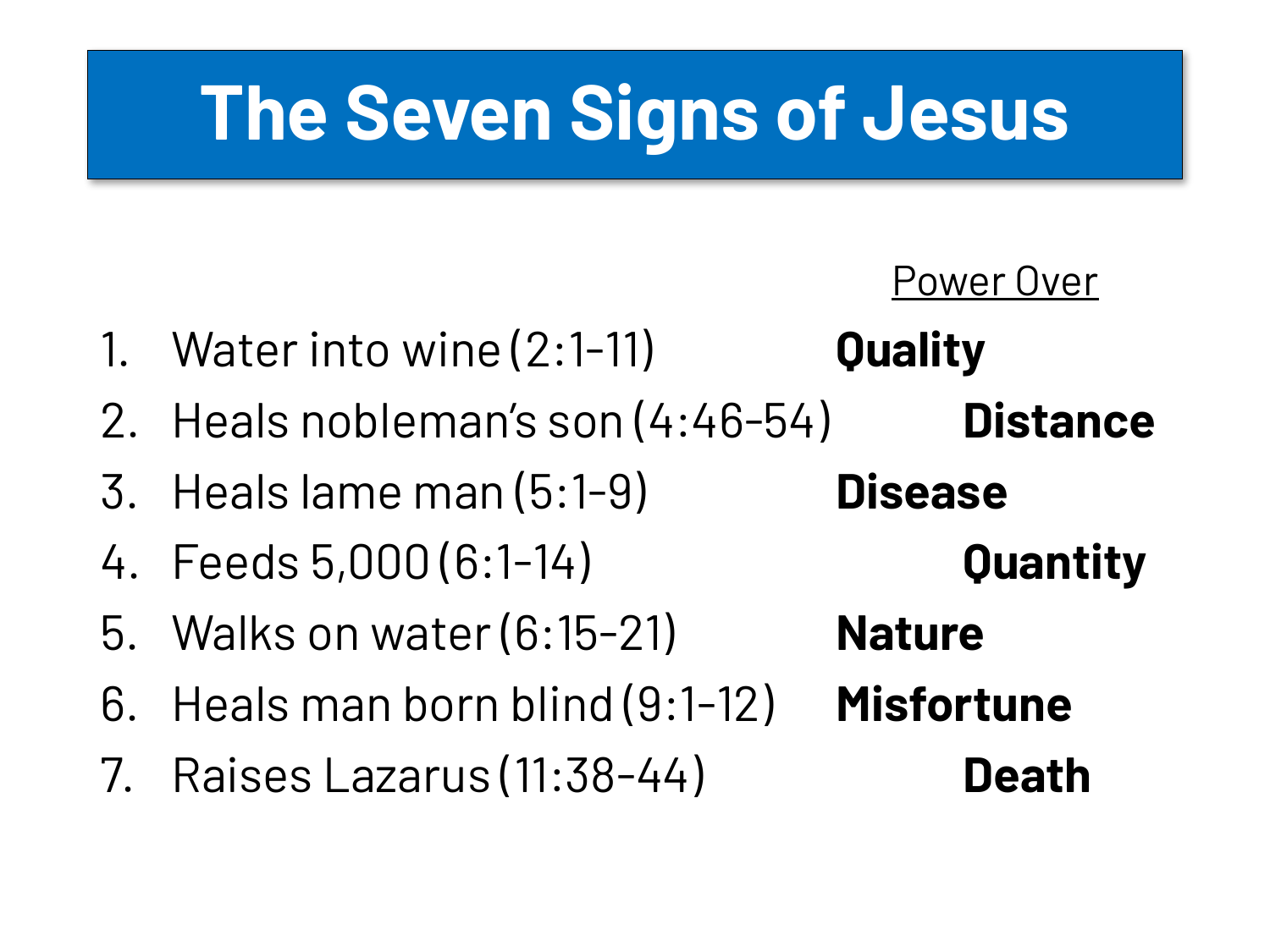

# The Seven Signs of Jesus
						   Power Over
Water into wine (2:1-11)		   Quality
Heals nobleman’s son (4:46-54)	   Distance
Heals lame man (5:1-9)		   Disease
Feeds 5,000 (6:1-14)			   Quantity
Walks on water (6:15-21)		   Nature
Heals man born blind (9:1-12)	   Misfortune
Raises Lazarus (11:38-44)		   Death